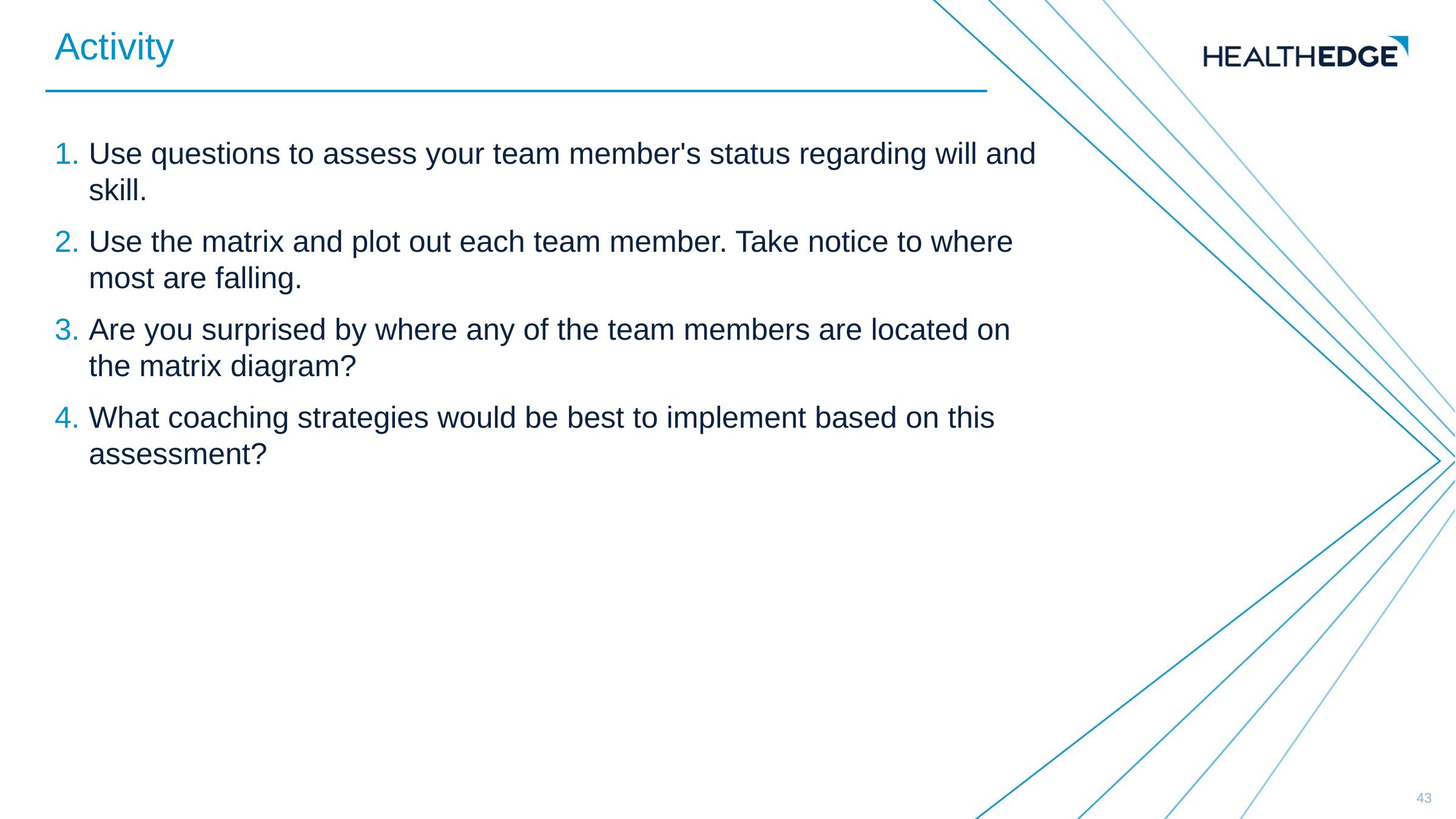

Activity
Use questions to assess your team member's status regarding will and skill.
Use the matrix and plot out each team member. Take notice to where most are falling.
Are you surprised by where any of the team members are located on the matrix diagram?
What coaching strategies would be best to implement based on this assessment?

43